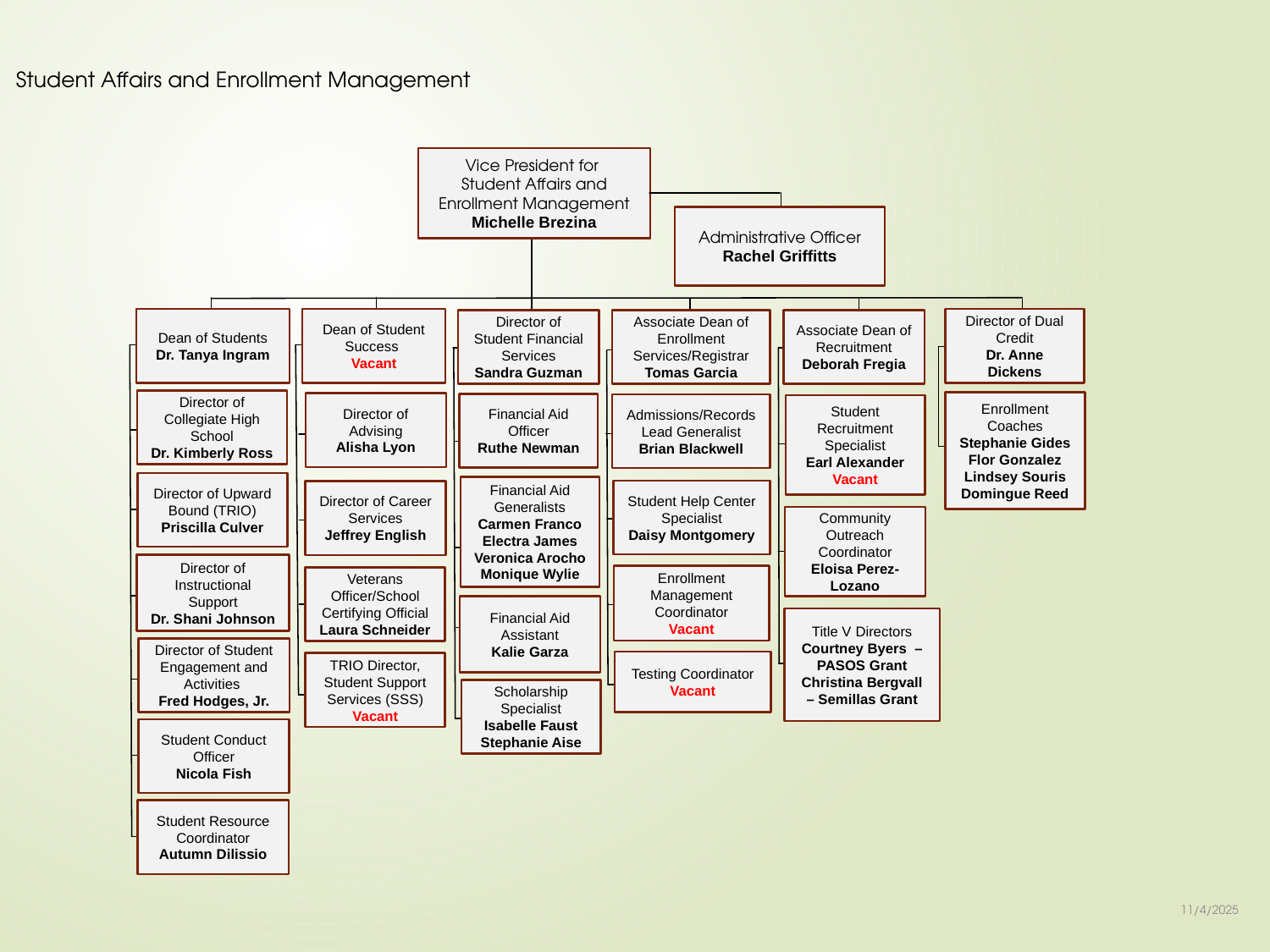

Student Affairs and Enrollment Management
Vice President for
Student Affairs and Enrollment Management
Michelle Brezina
Administrative Officer
Rachel Griffitts
Dean of Student Success
Vacant
Dean of Students
Dr. Tanya Ingram
Director of Dual Credit
Dr. Anne Dickens
Associate Dean of Recruitment
Deborah Fregia
Director of Student Financial Services
Sandra Guzman
Associate Dean of Enrollment Services/Registrar
Tomas Garcia
Director of Collegiate High School
Dr. Kimberly Ross
Enrollment Coaches
Stephanie Gides
Flor Gonzalez
Lindsey Souris Domingue Reed
Director of Advising
Alisha Lyon
Financial Aid Officer
Ruthe Newman
Admissions/Records Lead Generalist
Brian Blackwell
Student Recruitment Specialist
Earl Alexander
Vacant
Director of Upward Bound (TRIO)
Priscilla Culver
Financial Aid Generalists
Carmen Franco
Electra James
Veronica Arocho
Monique Wylie
Student Help Center Specialist
Daisy Montgomery
Director of Career Services
Jeffrey English
Community Outreach Coordinator
Eloisa Perez-Lozano
Director of Instructional Support
Dr. Shani Johnson
Enrollment Management
Coordinator
Vacant
Veterans Officer/School Certifying Official
Laura Schneider
Financial Aid Assistant
Kalie Garza
Title V Directors
Courtney Byers  – PASOS Grant
Christina Bergvall – Semillas Grant
Director of Student Engagement and Activities
Fred Hodges, Jr.
Testing Coordinator
Vacant
TRIO Director, Student Support Services (SSS)
Vacant
Scholarship Specialist
Isabelle Faust Stephanie Aise
Student Conduct Officer
Nicola Fish
Student Resource Coordinator
Autumn Dilissio
11/4/2025